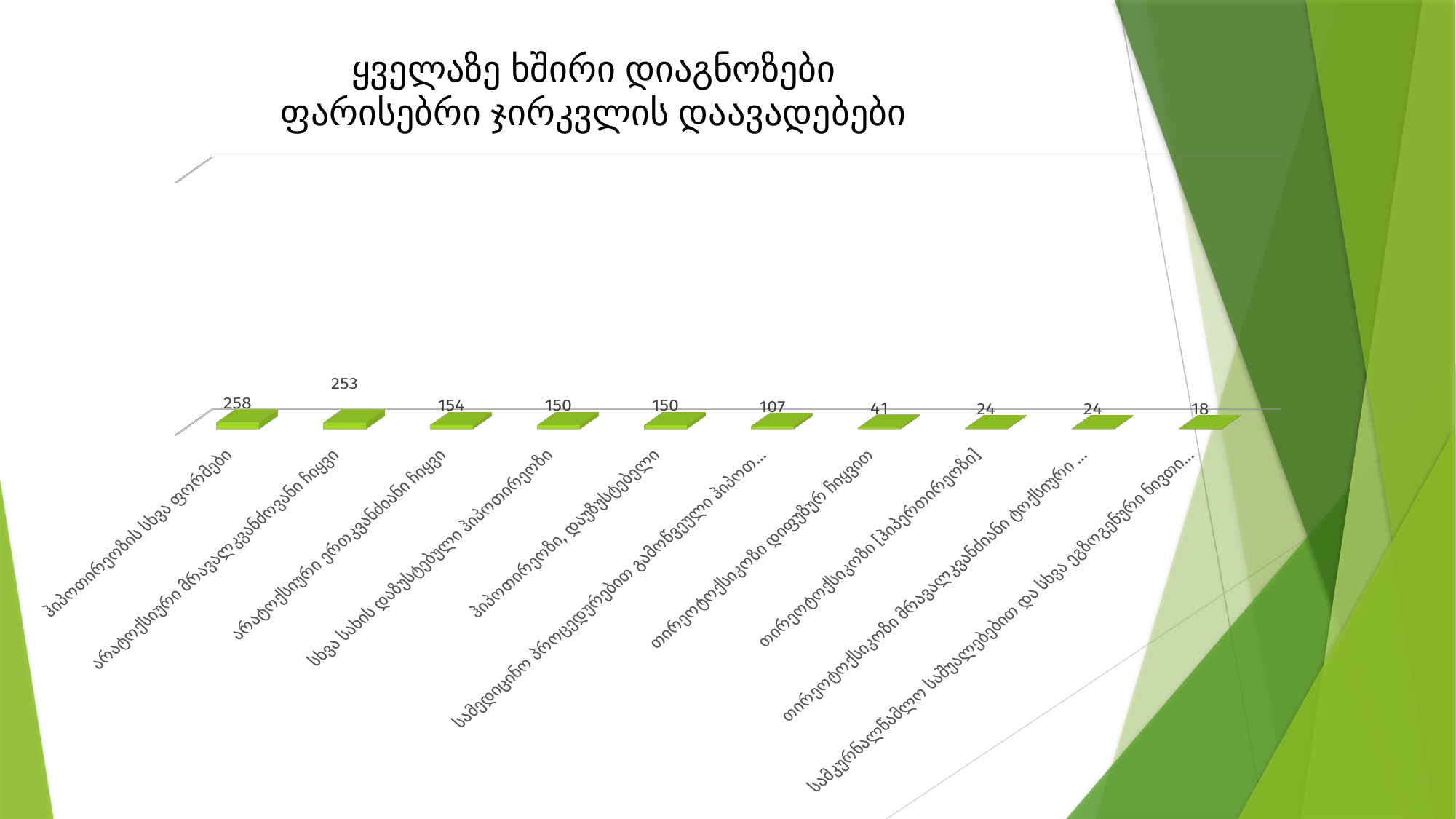

# ყველაზე ხშირი დიაგნოზები ფარისებრი ჯირკვლის დაავადებები

[unsupported chart]